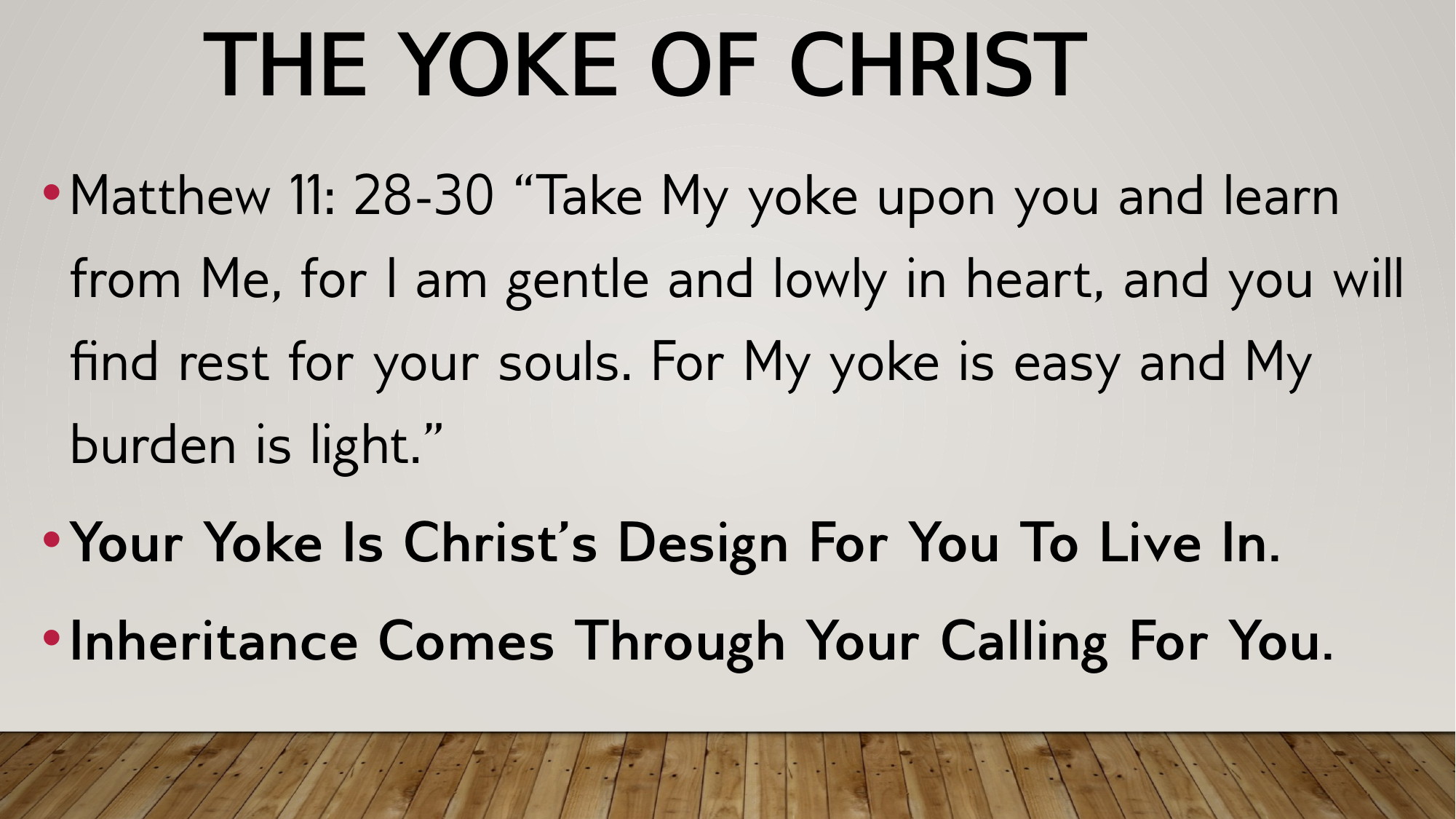

THE YOKE OF CHRIST
Matthew 11: 28-30 “Take My yoke upon you and learn from Me, for I am gentle and lowly in heart, and you will find rest for your souls. For My yoke is easy and My burden is light.”
Your Yoke Is Christ’s Design For You To Live In.
Inheritance Comes Through Your Calling For You.